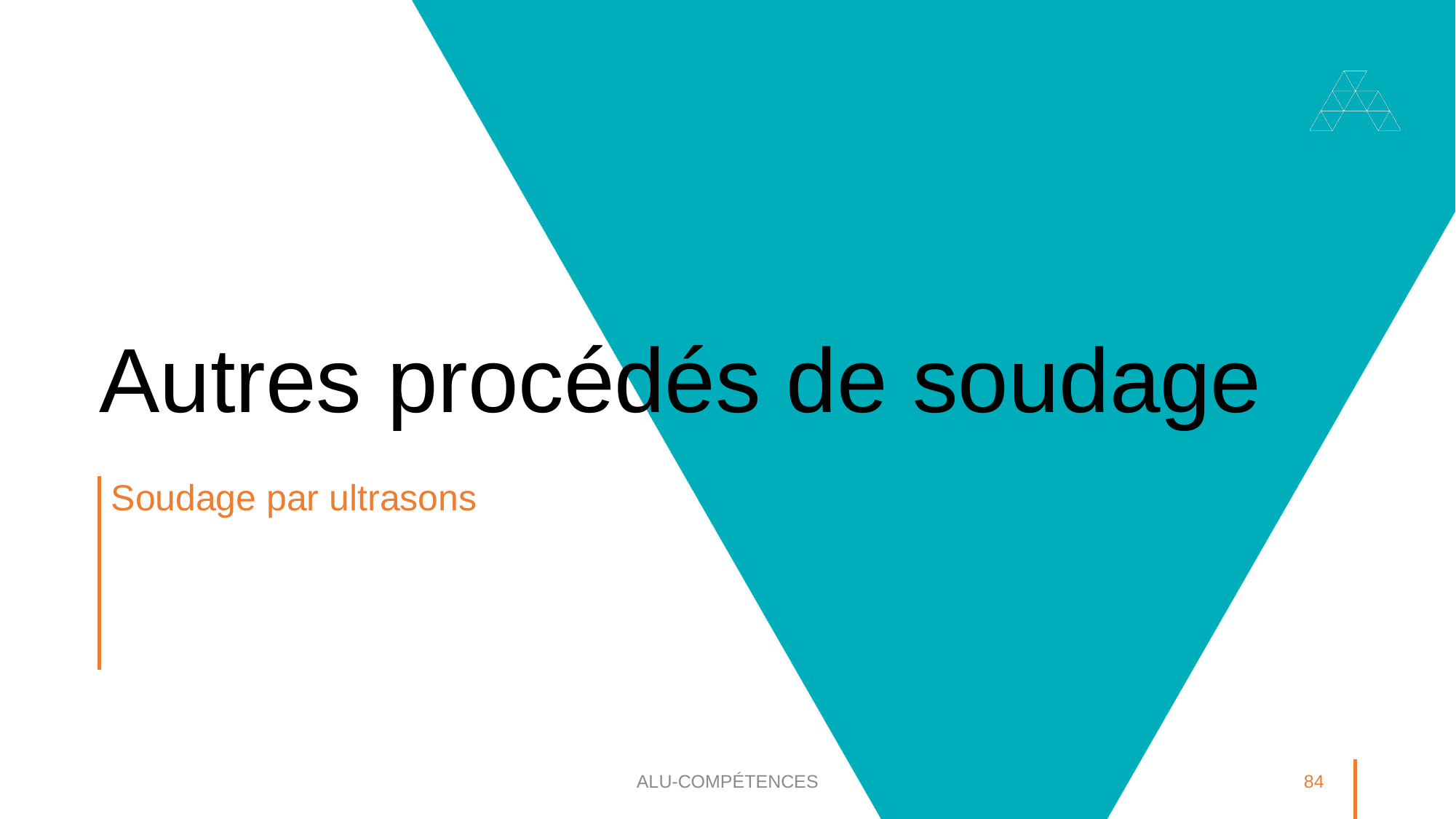

# Autres procédés de soudage
Soudage par ultrasons
ALU-COMPÉTENCES
84